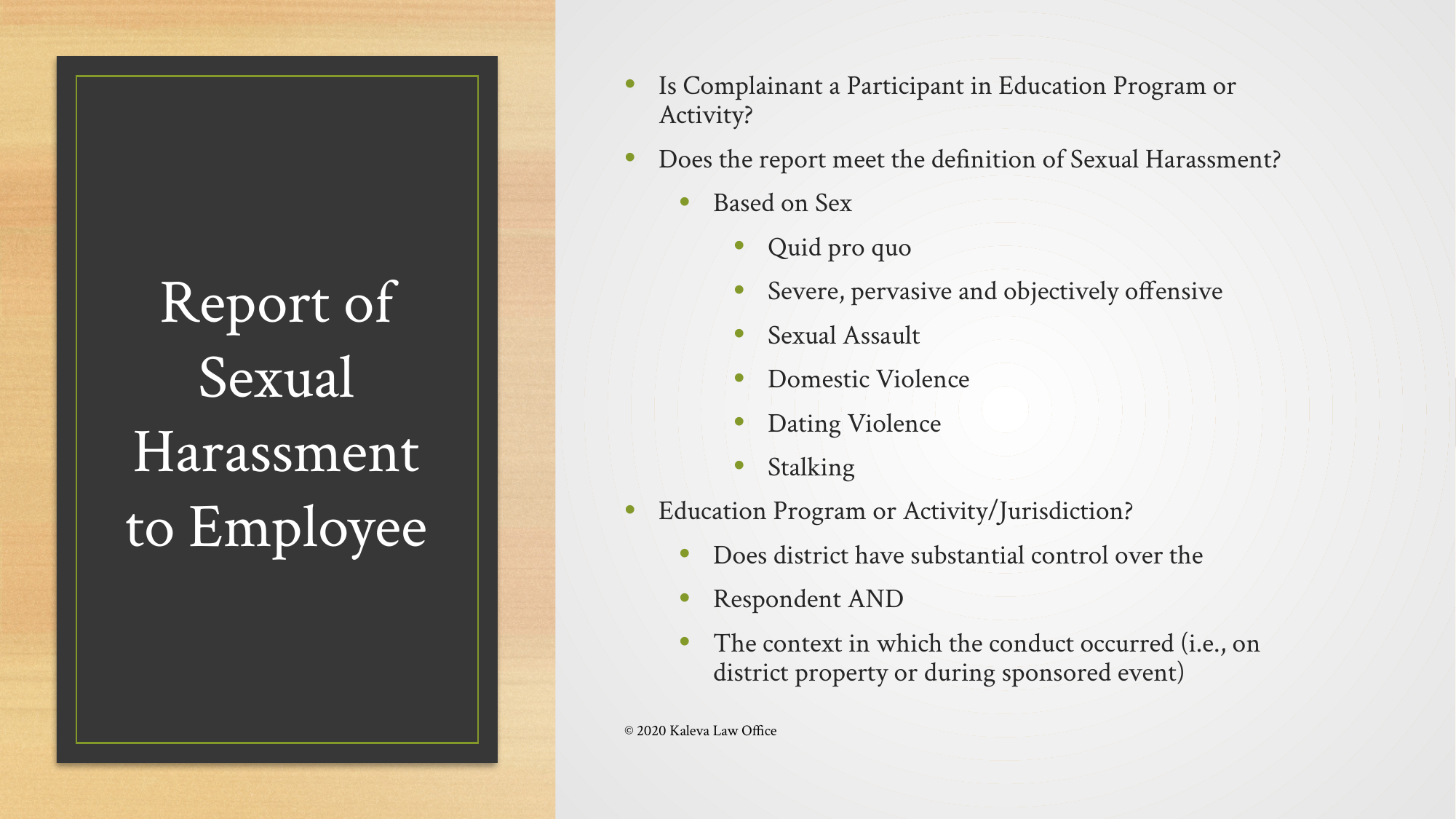

Is Complainant a Participant in Education Program or Activity?
Does the report meet the definition of Sexual Harassment?
Based on Sex
Quid pro quo
Severe, pervasive and objectively offensive
Sexual Assault
Domestic Violence
Dating Violence
Stalking
Education Program or Activity/Jurisdiction?
Does district have substantial control over the
Respondent AND
The context in which the conduct occurred (i.e., on district property or during sponsored event)

# Report of Sexual Harassment to Employee
© 2020 Kaleva Law Office